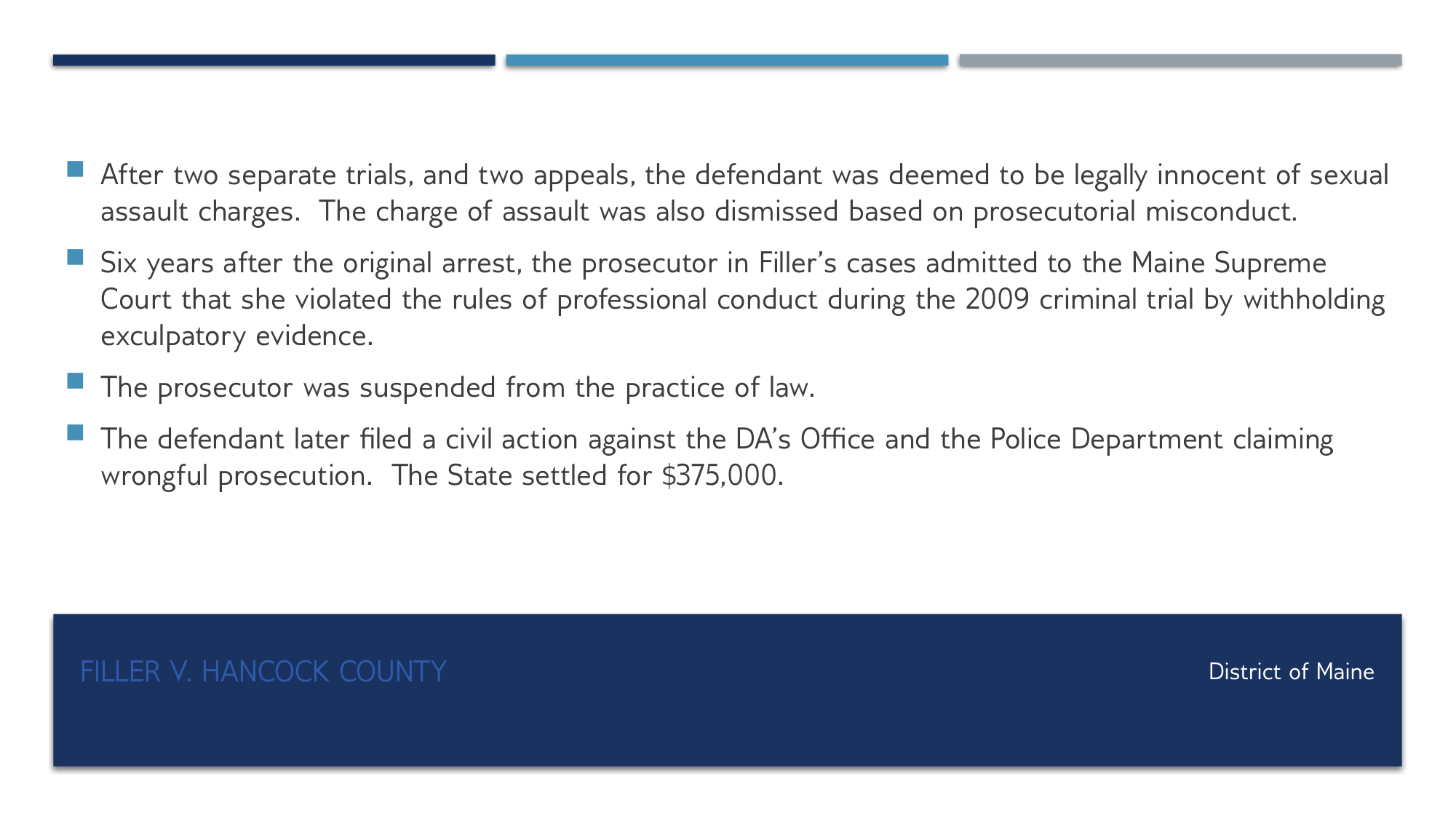

After two separate trials, and two appeals, the defendant was deemed to be legally innocent of sexual assault charges.  The charge of assault was also dismissed based on prosecutorial misconduct.
Six years after the original arrest, the prosecutor in Filler’s cases admitted to the Maine Supreme Court that she violated the rules of professional conduct during the 2009 criminal trial by withholding exculpatory evidence.
The prosecutor was suspended from the practice of law.
The defendant later filed a civil action against the DA’s Office and the Police Department claiming wrongful prosecution.  The State settled for $375,000.
# Filler v. hancock county
District of Maine